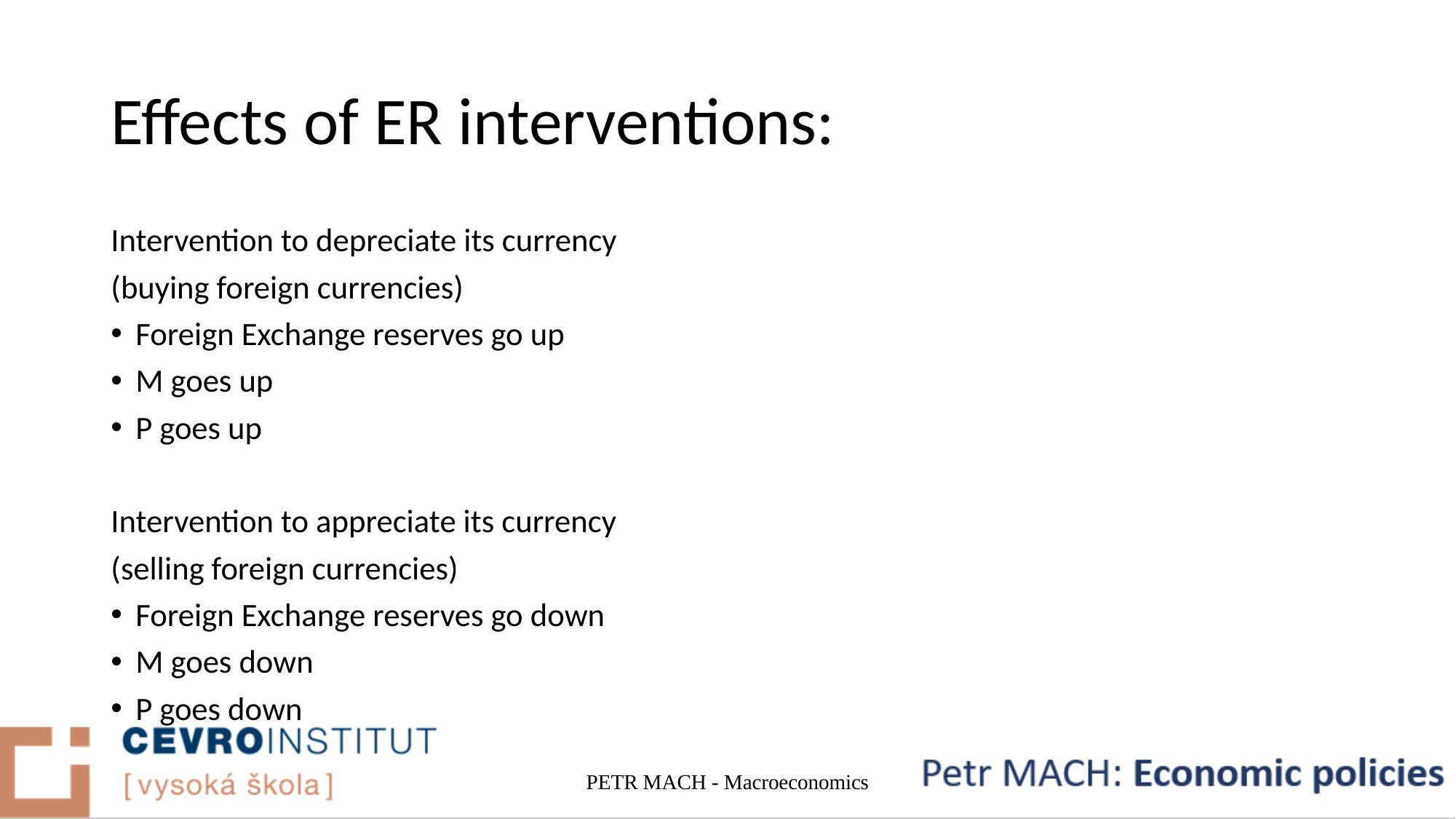

# Effects of ER interventions:
Intervention to depreciate its currency
(buying foreign currencies)
Foreign Exchange reserves go up
M goes up
P goes up

Intervention to appreciate its currency
(selling foreign currencies)
Foreign Exchange reserves go down
M goes down
P goes down

PETR MACH - Macroeconomics